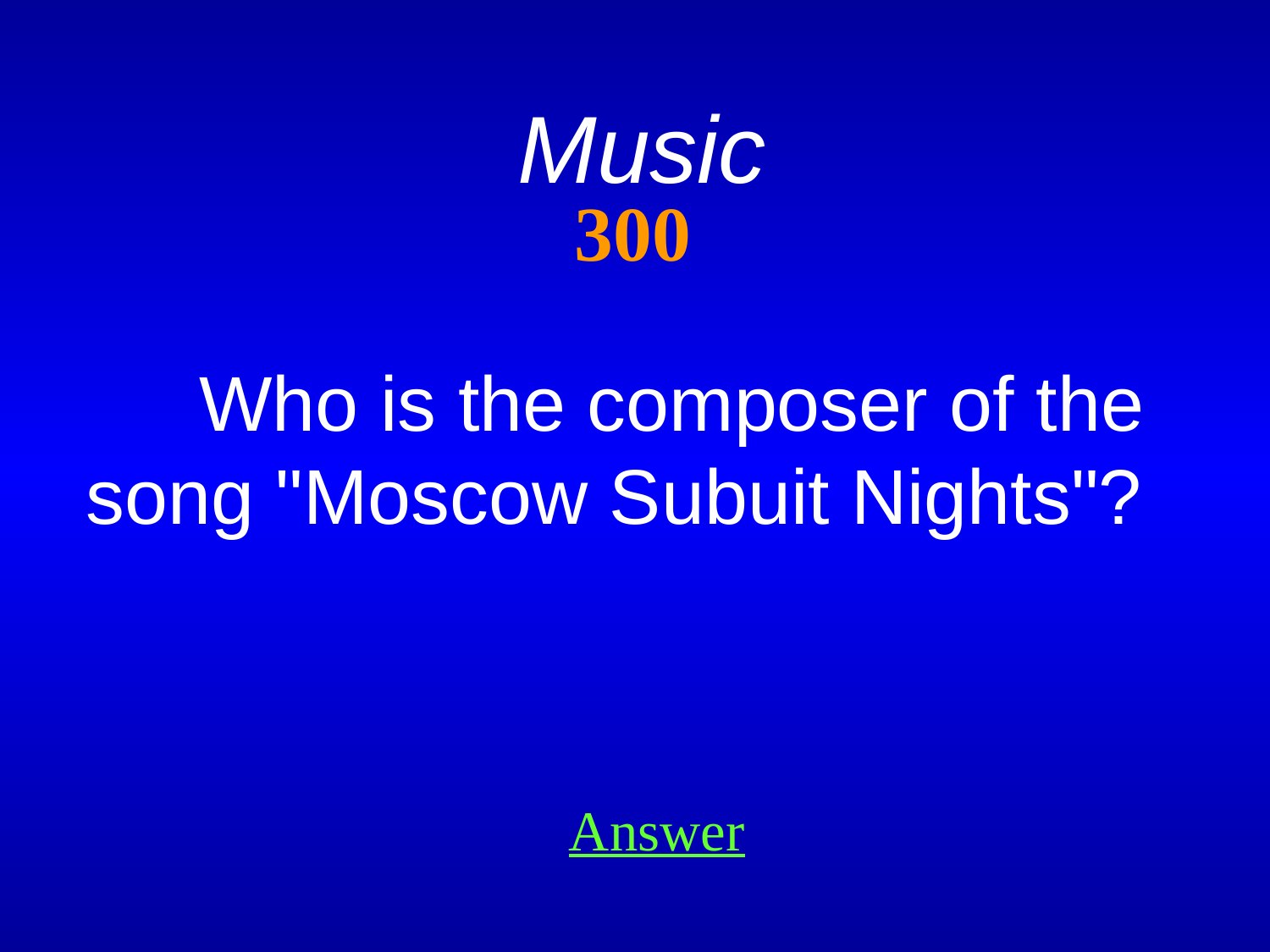

Music
# 300
Who is the composer of the song "Moscow Subuit Nights"?
Answer